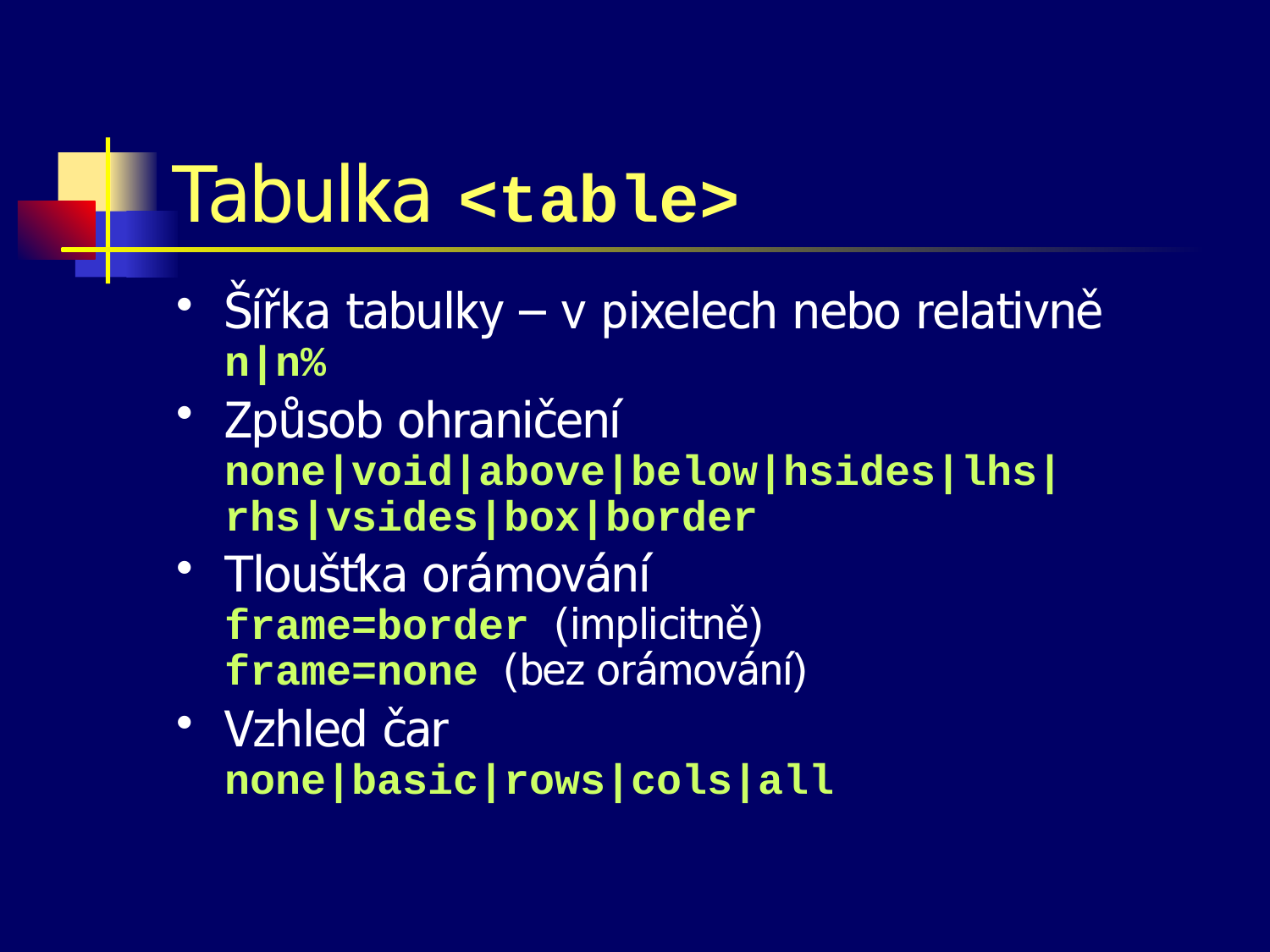

# Tabulka <table>
Šířka tabulky – v pixelech nebo relativně
n|n%
Způsob ohraničení
none|void|above|below|hsides|lhs|
rhs|vsides|box|border
Tloušťka orámování
frame=border (implicitně)
frame=none (bez orámování)
Vzhled čar
none|basic|rows|cols|all